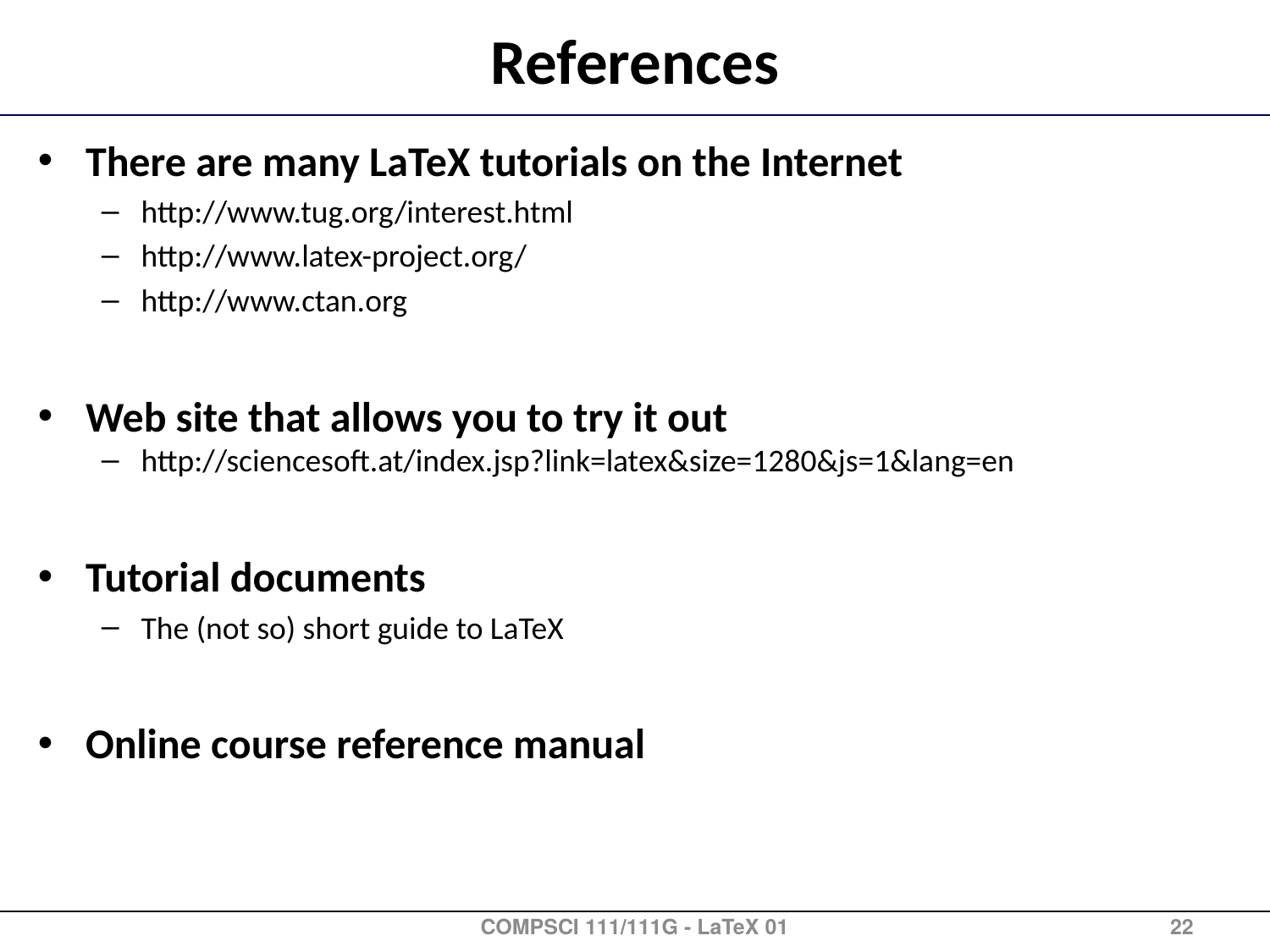

# References
There are many LaTeX tutorials on the Internet
http://www.tug.org/interest.html
http://www.latex-project.org/
http://www.ctan.org

Web site that allows you to try it out
http://sciencesoft.at/index.jsp?link=latex&size=1280&js=1&lang=en

Tutorial documents
The (not so) short guide to LaTeX

Online course reference manual
COMPSCI 111/111G - LaTeX 01
22